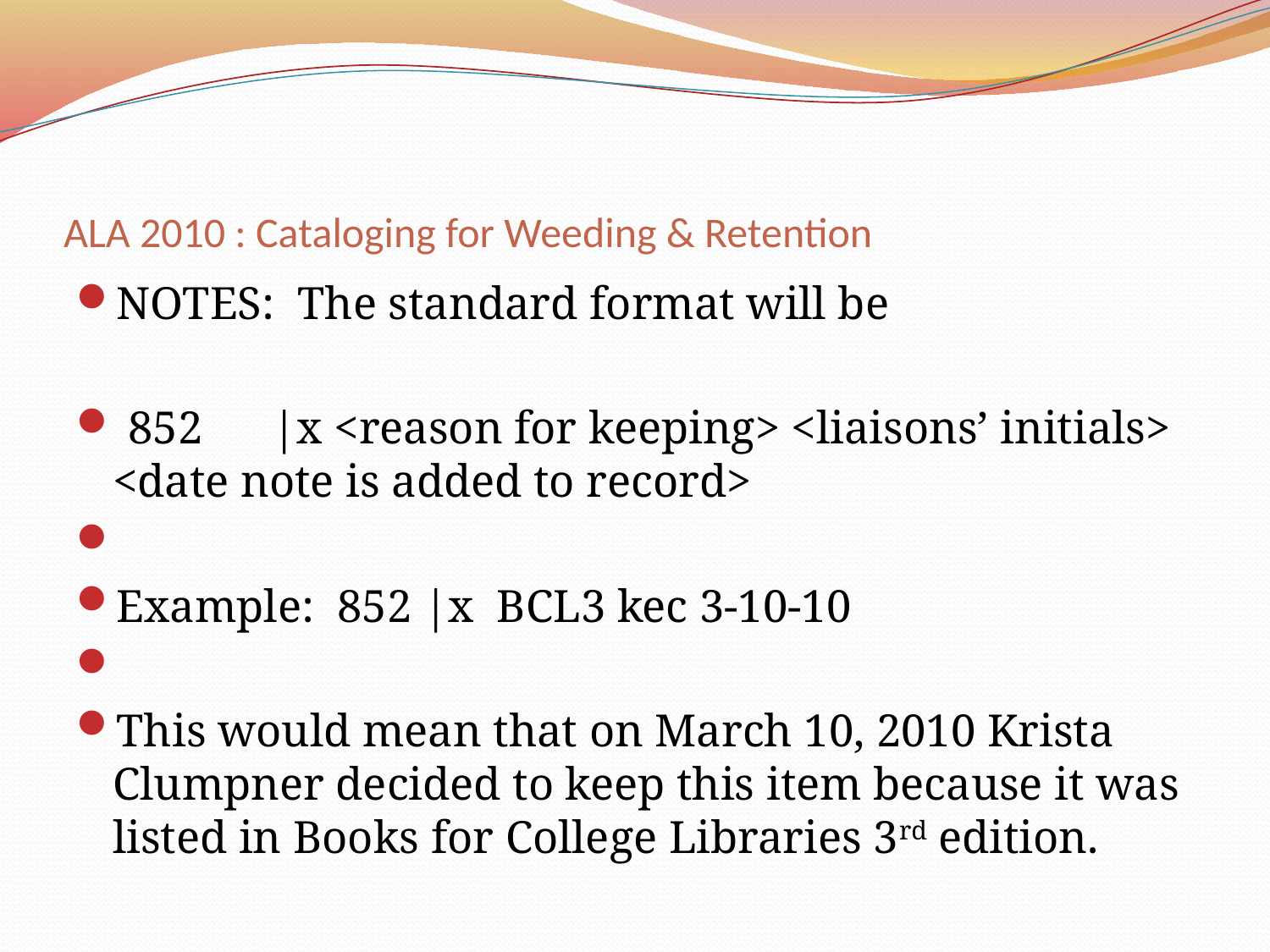

# ALA 2010 : Cataloging for Weeding & Retention
NOTES:  The standard format will be

 852      |x <reason for keeping> <liaisons’ initials> <date note is added to record>

Example:  852 |x  BCL3 kec 3-10-10

This would mean that on March 10, 2010 Krista Clumpner decided to keep this item because it was listed in Books for College Libraries 3rd edition.